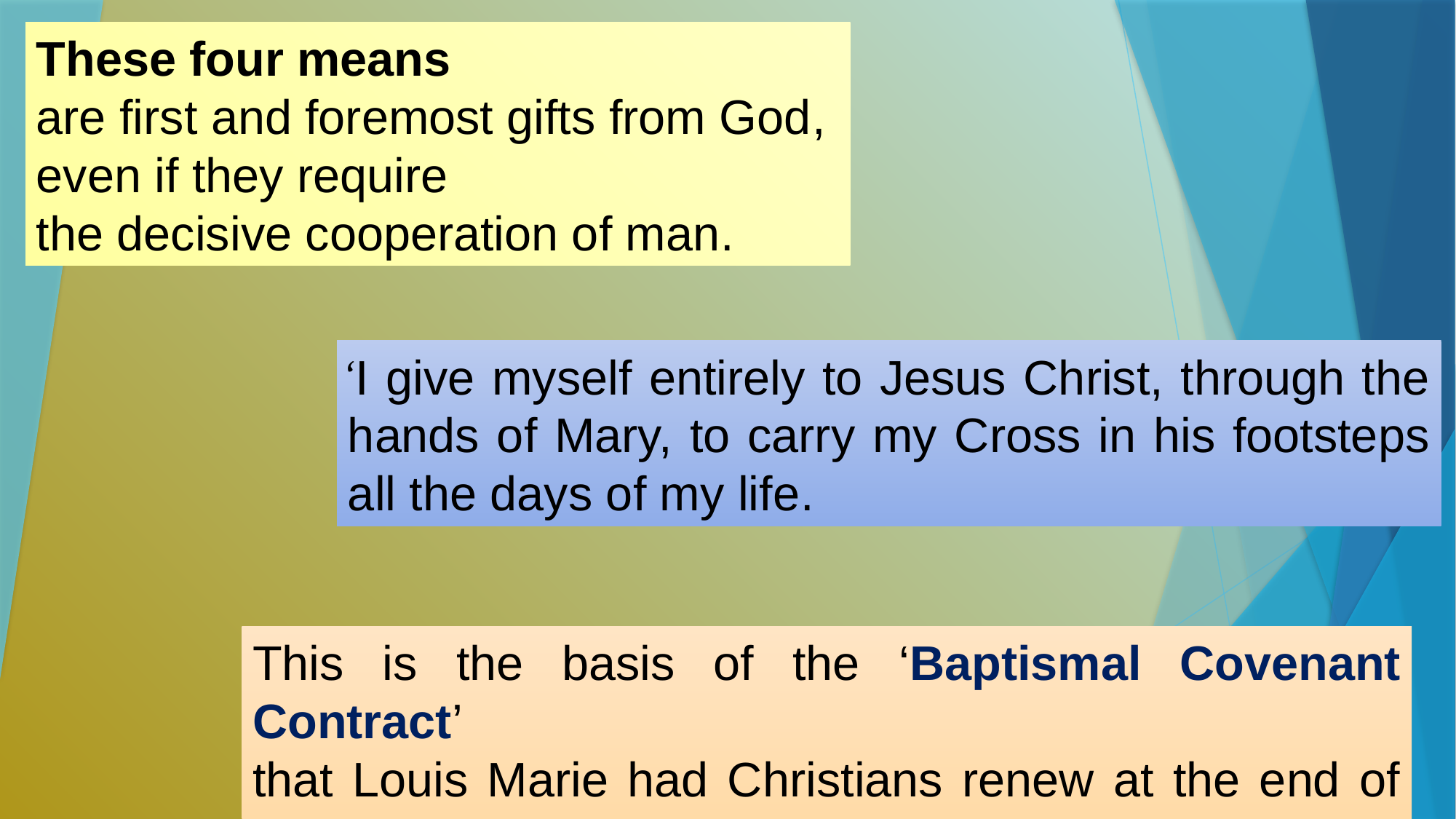

These four means
are first and foremost gifts from God,
even if they require
the decisive cooperation of man.
‘I give myself entirely to Jesus Christ, through the hands of Mary, to carry my Cross in his footsteps all the days of my life.
This is the basis of the ‘Baptismal Covenant Contract’
that Louis Marie had Christians renew at the end of their parish missions.